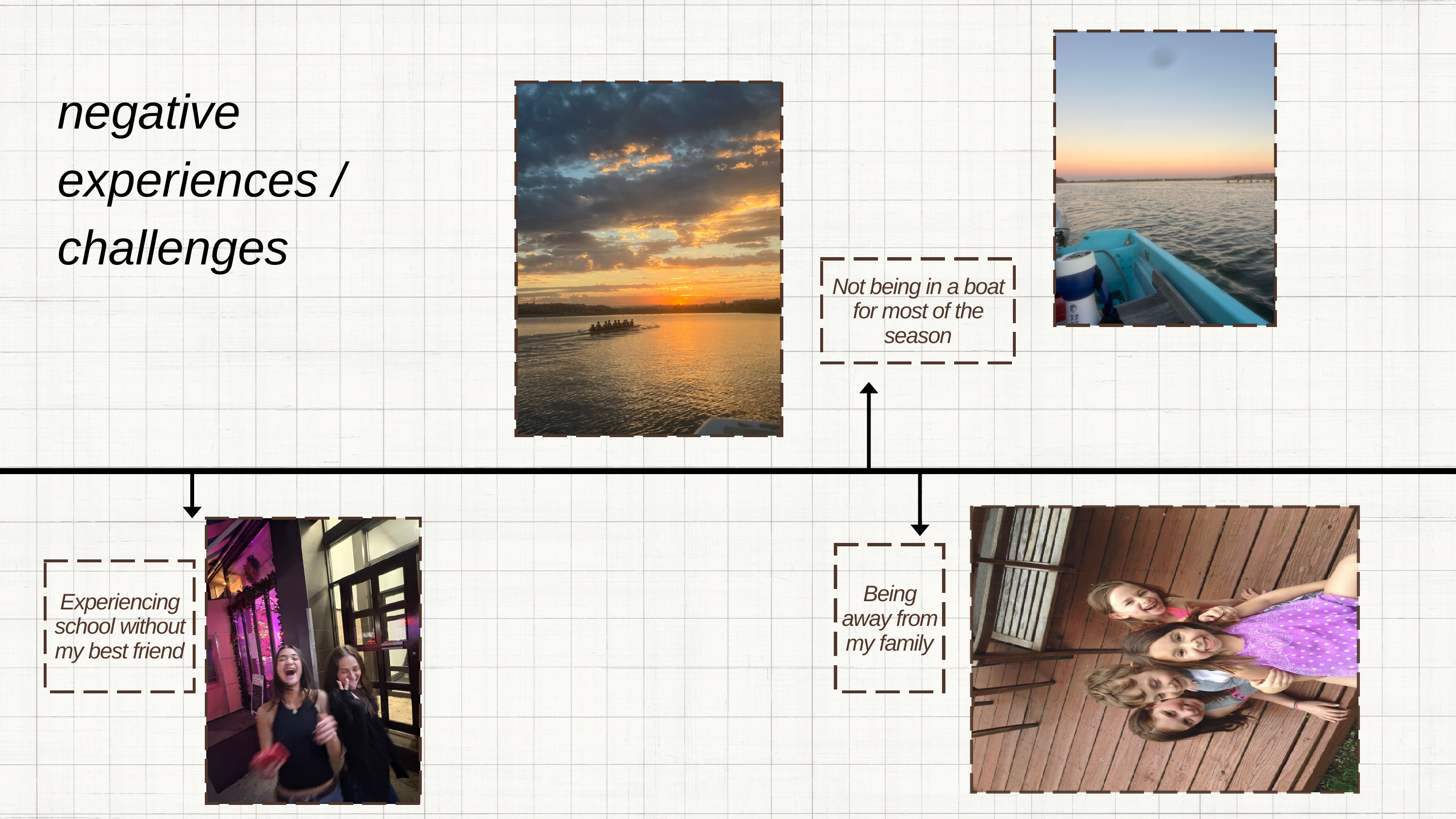

negative experiences / challenges

Not being in a boat for most of the season

Being away from my family

Experiencing school without my best friend